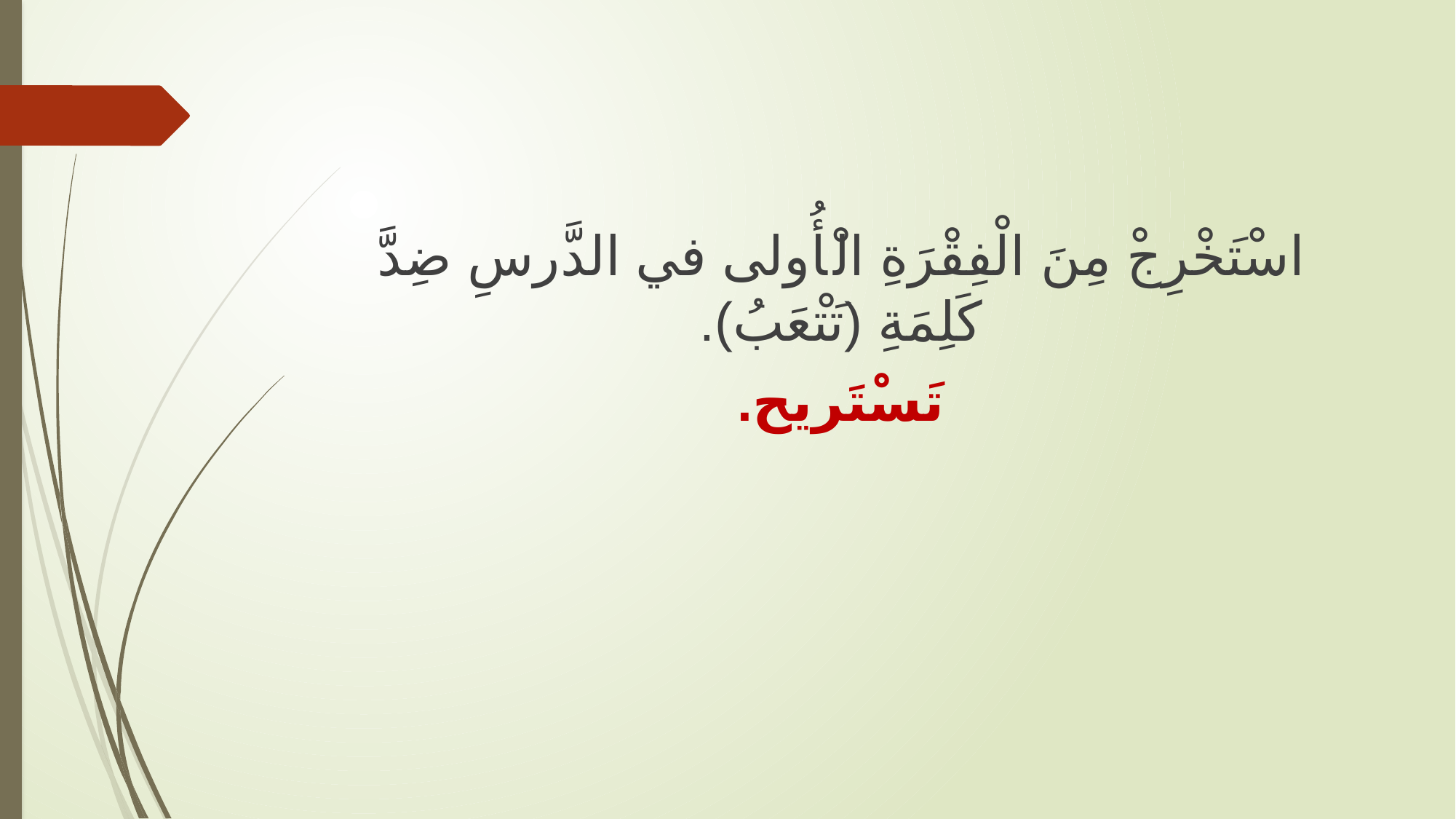

اسْتَخْرِجْ مِنَ الْفِقْرَةِ الْأُولى في الدَّرسِ ضِدَّ كَلِمَةِ (تَتْعَبُ).
تَسْتَريح.